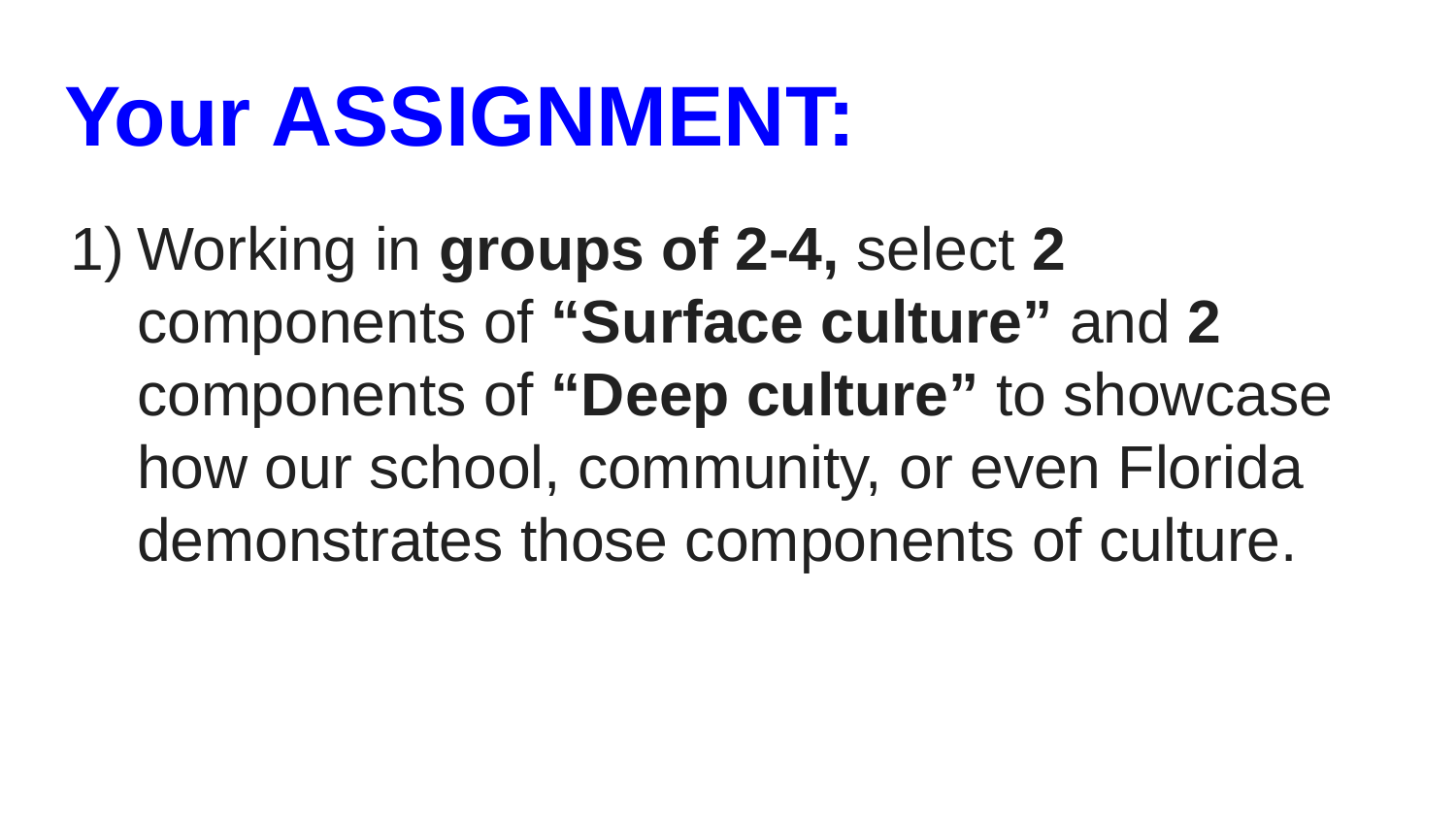

# Your ASSIGNMENT:
Working in groups of 2-4, select 2 components of “Surface culture” and 2 components of “Deep culture” to showcase how our school, community, or even Florida demonstrates those components of culture.